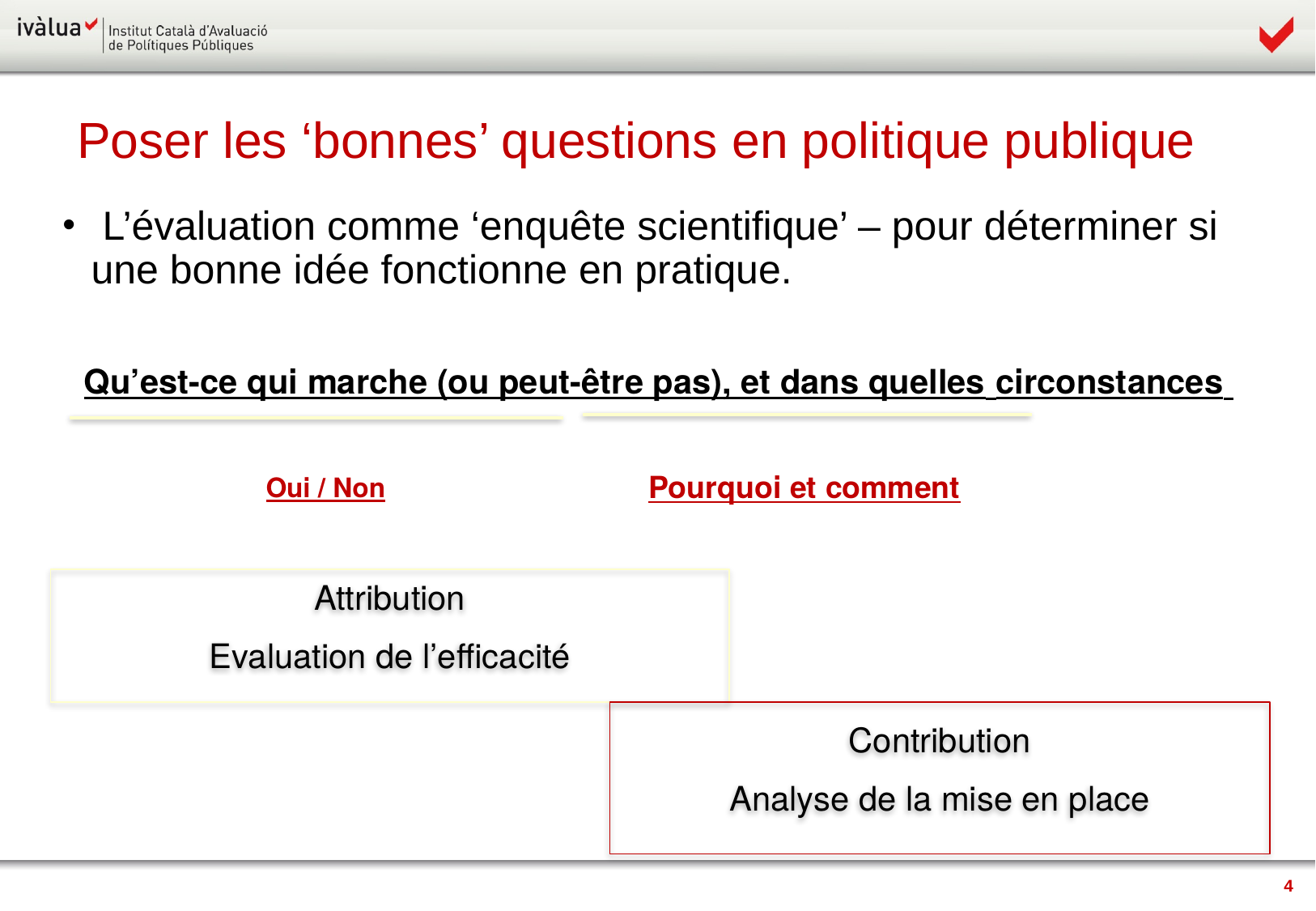

Poser les ‘bonnes’ questions en politique publique
 L’évaluation comme ‘enquête scientifique’ – pour déterminer si une bonne idée fonctionne en pratique.
Qu’est-ce qui marche (ou peut-être pas), et dans quelles circonstances
Pourquoi et comment
Oui / Non
Attribution

Evaluation de l’efficacité
Contribution

Analyse de la mise en place